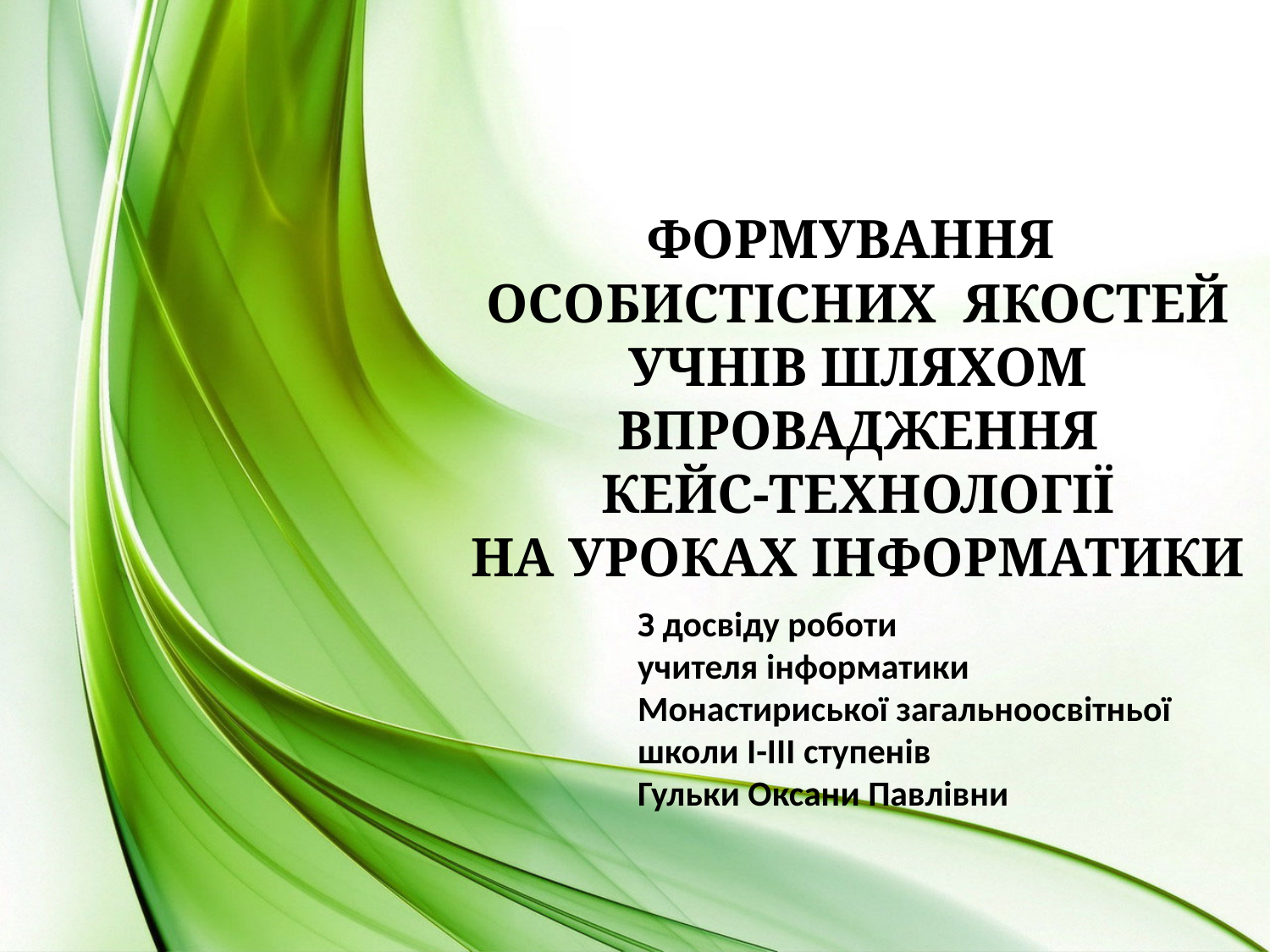

# Формування особистісних  якостей учнів шляхом впровадження кейс-технології на уроках інформатики
З досвіду роботи
учителя інформатики
Монастириської загальноосвітньої
школи І-ІІІ ступенів
Гульки Оксани Павлівни